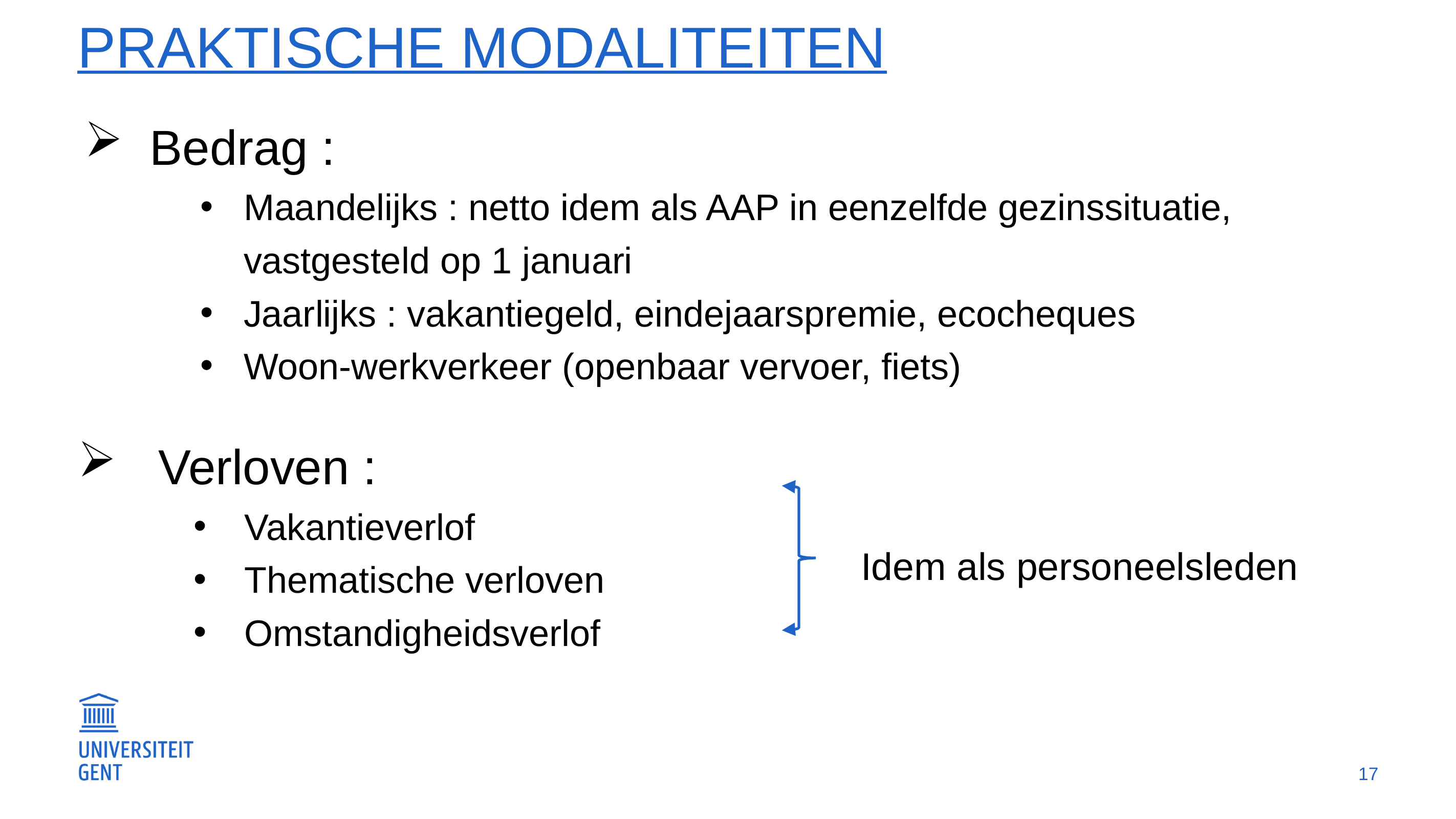

# Praktische modaliteiten
Bedrag :
Maandelijks : netto idem als AAP in eenzelfde gezinssituatie, vastgesteld op 1 januari
Jaarlijks : vakantiegeld, eindejaarspremie, ecocheques
Woon-werkverkeer (openbaar vervoer, fiets)
Verloven :
Vakantieverlof
Thematische verloven
Omstandigheidsverlof

Idem als personeelsleden
17